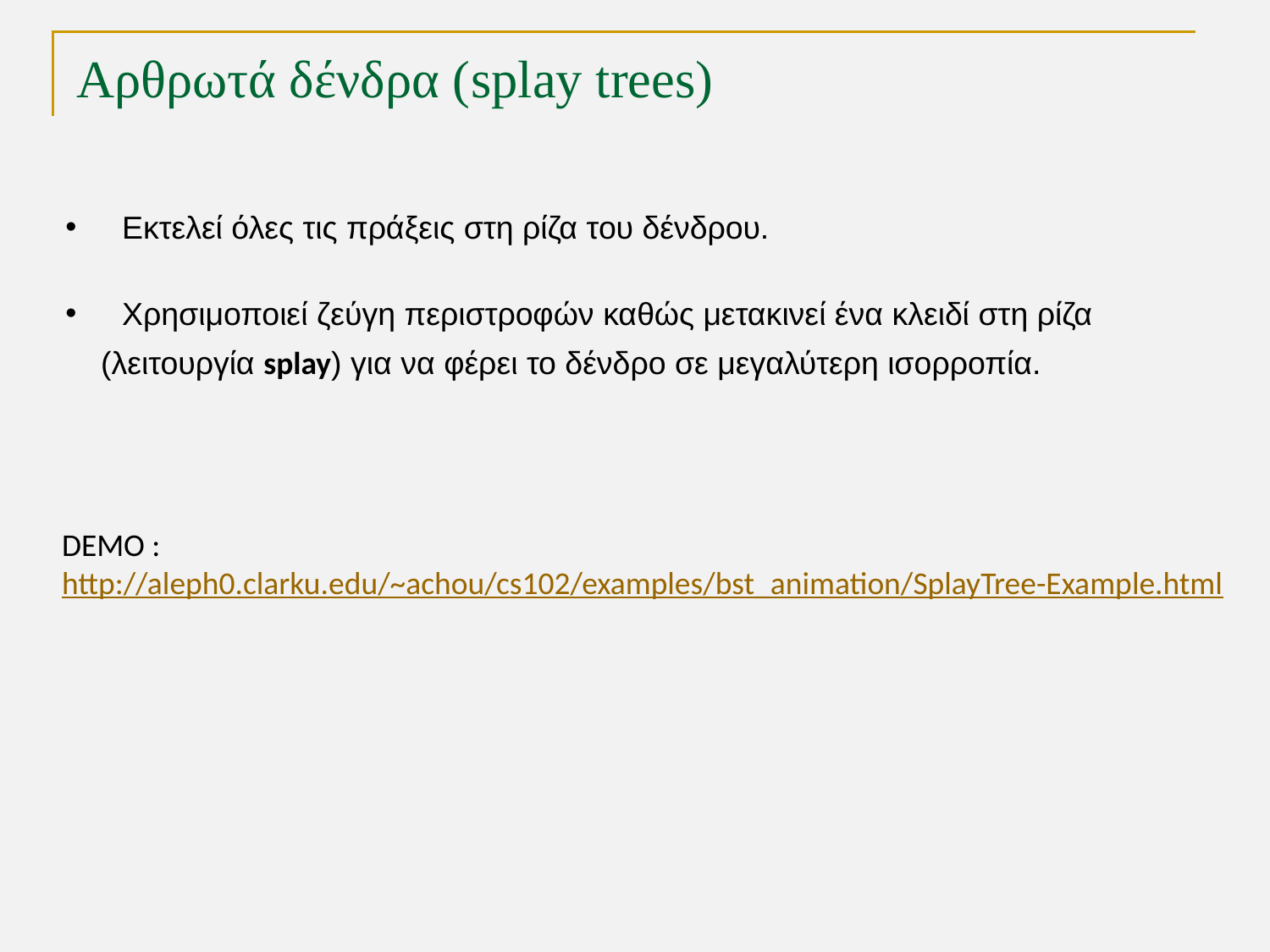

# Αρθρωτά δένδρα (splay trees)
   Εκτελεί όλες τις πράξεις στη ρίζα του δένδρου.

   Χρησιμοποιεί ζεύγη περιστροφών καθώς μετακινεί ένα κλειδί στη ρίζα
    (λειτουργία splay) για να φέρει το δένδρο σε μεγαλύτερη ισορροπία.
DEMO :
http://aleph0.clarku.edu/~achou/cs102/examples/bst_animation/SplayTree-Example.html

TexPoint fonts used in EMF.
Read the TexPoint manual before you delete this box.: AAAAA